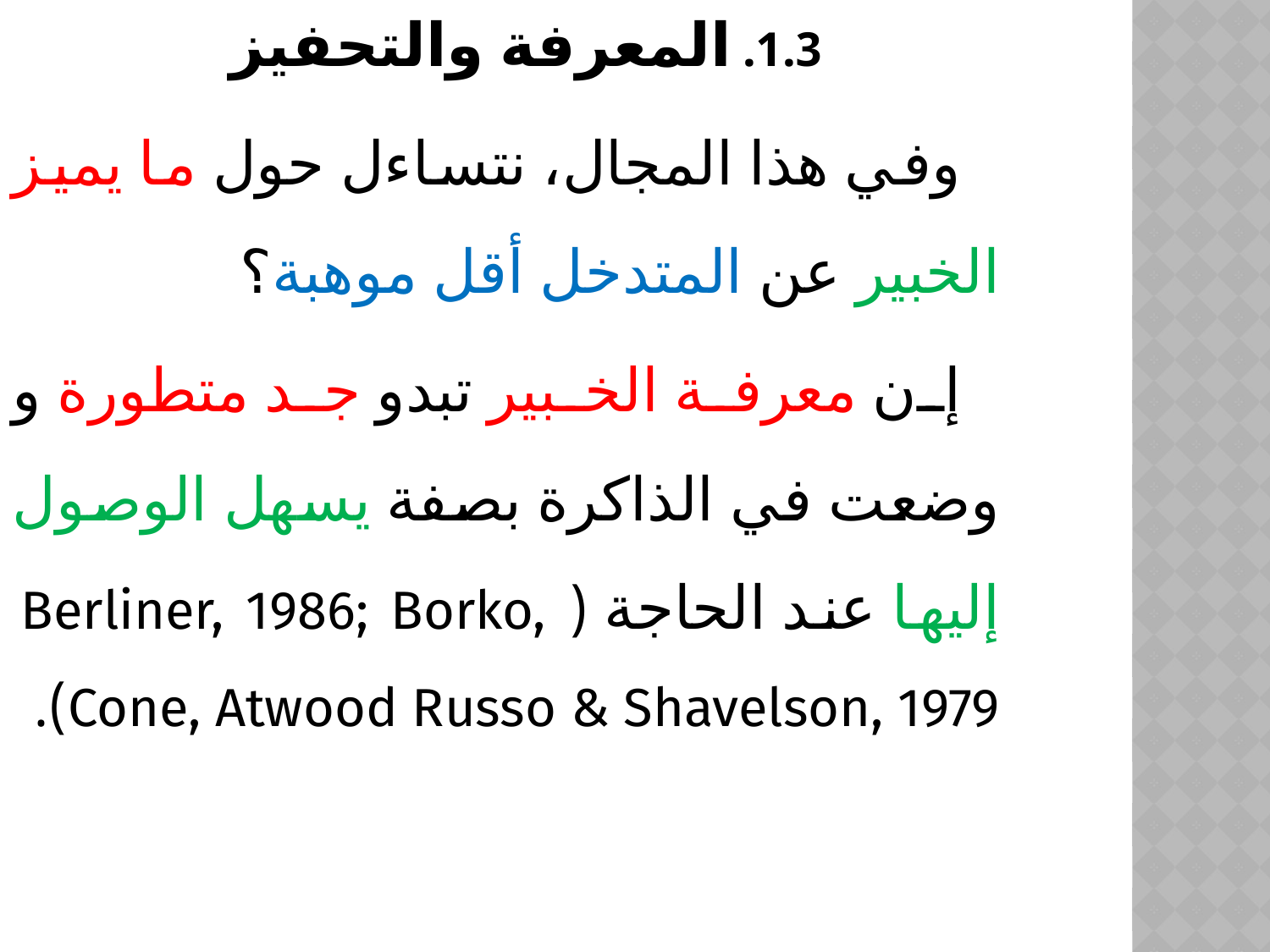

1.3. المعرفة والتحفيز
     وفي هذا المجال، نتساءل حول ما يميز الخبير عن المتدخل أقل موهبة؟
     إن معرفة الخبير تبدو جد متطورة و وضعت في الذاكرة بصفة يسهل الوصول إليها عند الحاجة (Berliner, 1986; Borko,  Cone, Atwood Russo & Shavelson, 1979).